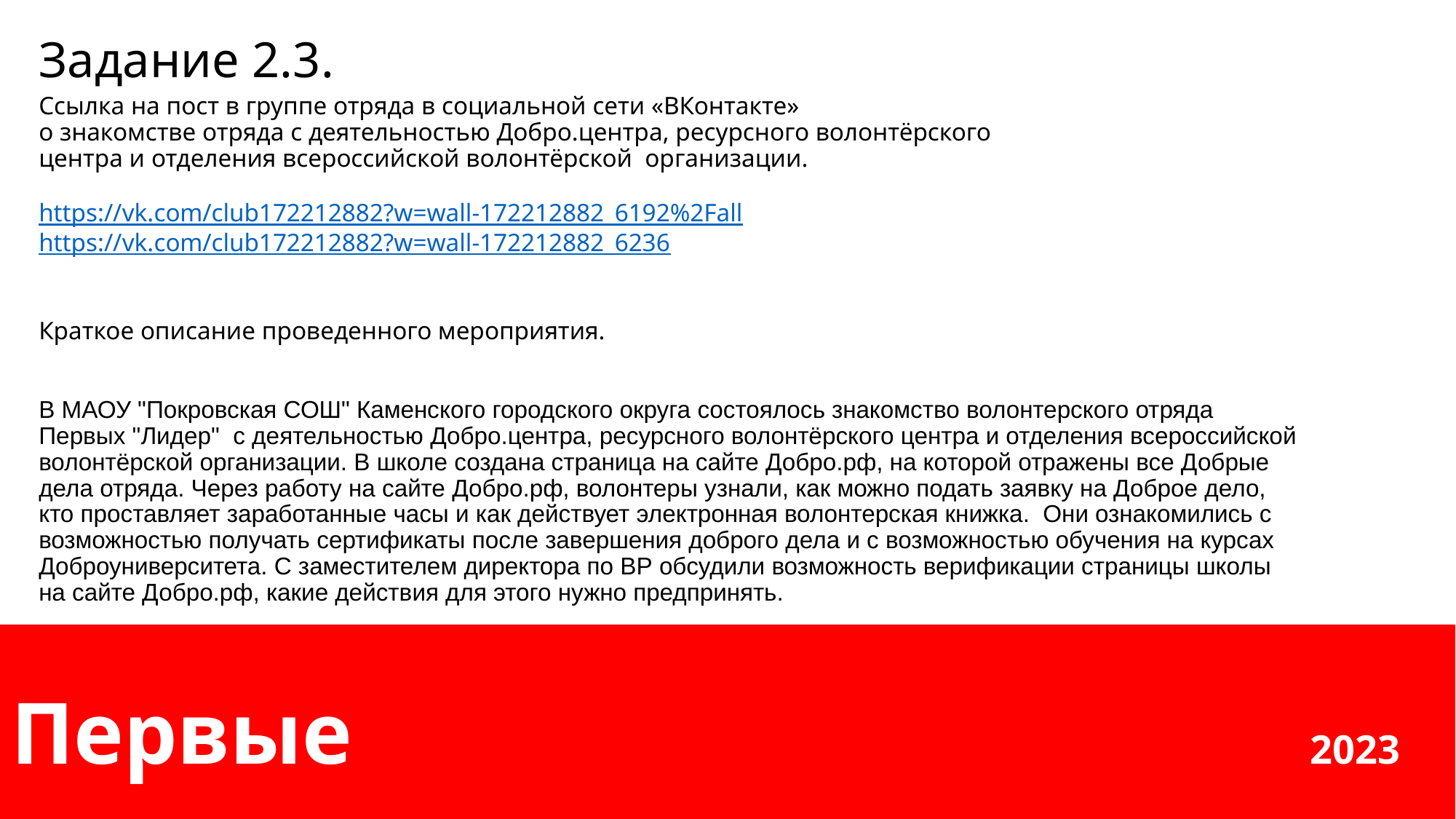

# Задание 2.3.
Ссылка на пост в группе отряда в социальной сети «ВКонтакте»
о знакомстве отряда с деятельностью Добро.центра, ресурсного волонтёрского центра и отделения всероссийской волонтёрской  организации.

https://vk.com/club172212882?w=wall-172212882_6192%2Fall
https://vk.com/club172212882?w=wall-172212882_6236

Краткое описание проведенного мероприятия.

В МАОУ "Покровская СОШ" Каменского городского округа состоялось знакомство волонтерского отряда Первых "Лидер"  с деятельностью Добро.центра, ресурсного волонтёрского центра и отделения всероссийской волонтёрской организации. В школе создана страница на сайте Добро.рф, на которой отражены все Добрые дела отряда. Через работу на сайте Добро.рф, волонтеры узнали, как можно подать заявку на Доброе дело, кто проставляет заработанные часы и как действует электронная волонтерская книжка.  Они ознакомились с возможностью получать сертификаты после завершения доброго дела и с возможностью обучения на курсах Доброуниверситета. С заместителем директора по ВР обсудили возможность верификации страницы школы на сайте Добро.рф, какие действия для этого нужно предпринять.

Первые                                                                                              2023